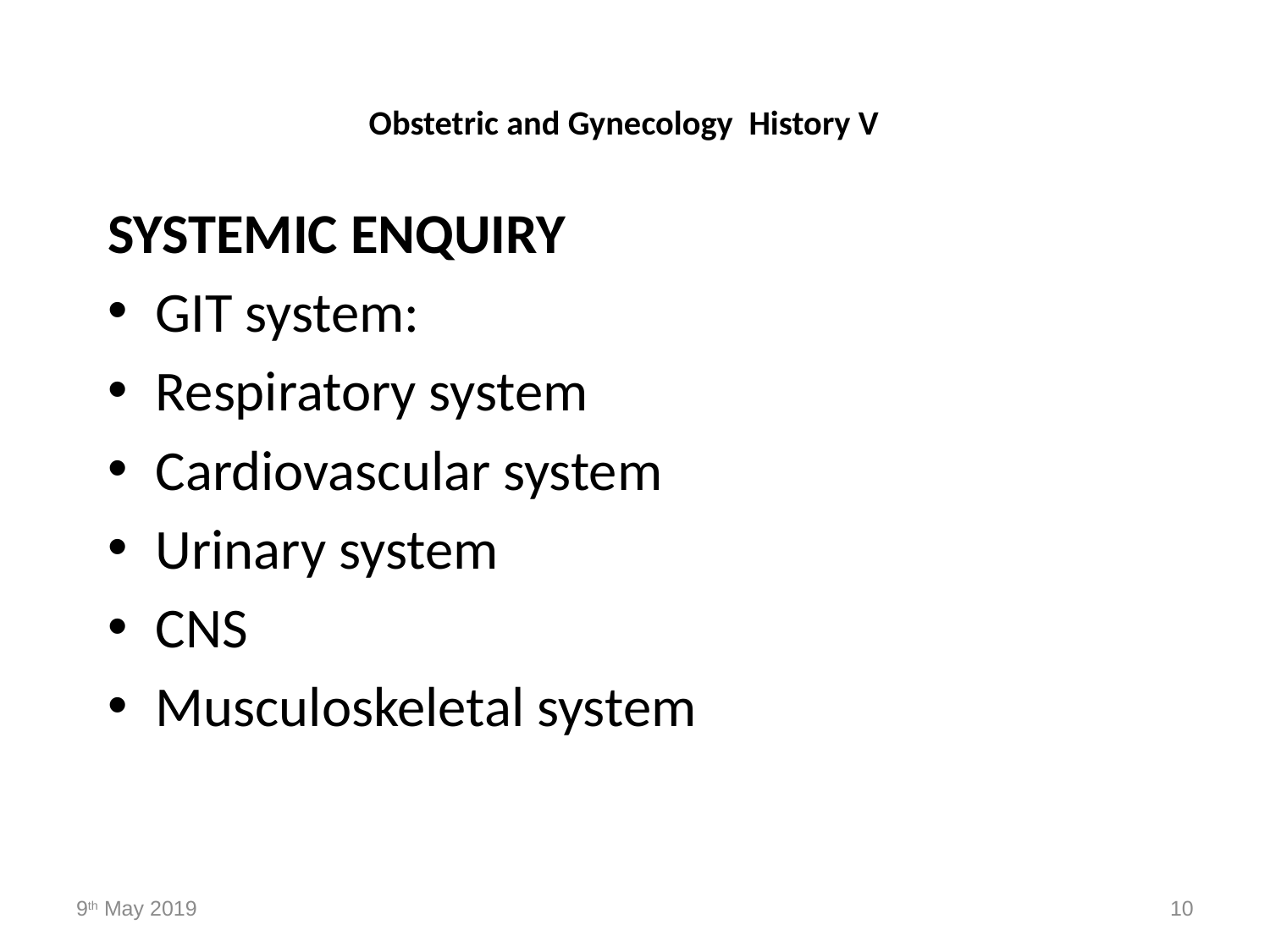

# Obstetric and Gynecology  History V
SYSTEMIC ENQUIRY
GIT system:
Respiratory system
Cardiovascular system
Urinary system
CNS
Musculoskeletal system

9th May 2019
10